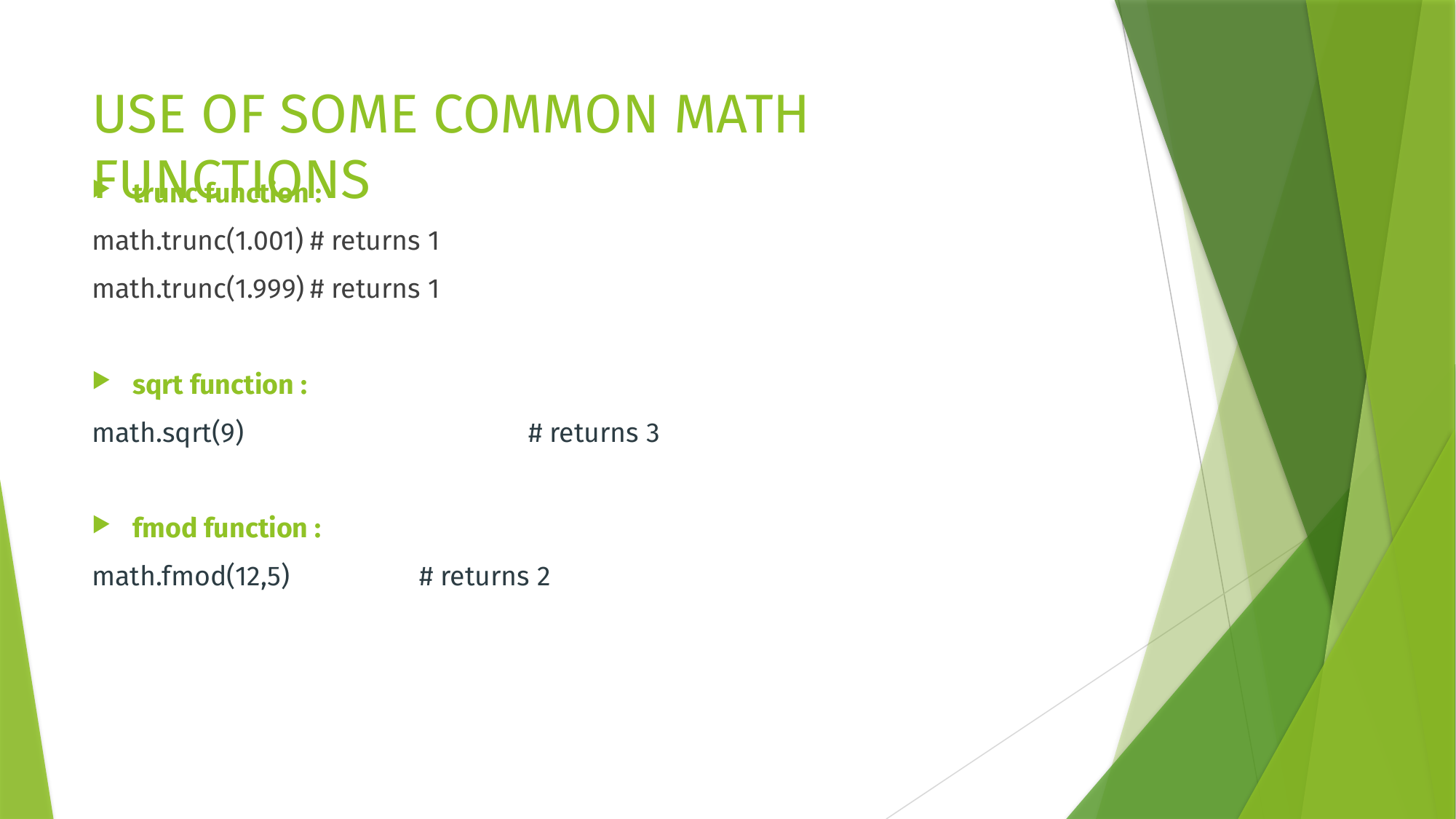

# USE OF SOME COMMON MATH FUNCTIONS
trunc function :
math.trunc(1.001)	# returns 1
math.trunc(1.999)	# returns 1

sqrt function :
math.sqrt(9)			# returns 3

fmod function :
math.fmod(12,5)		# returns 2